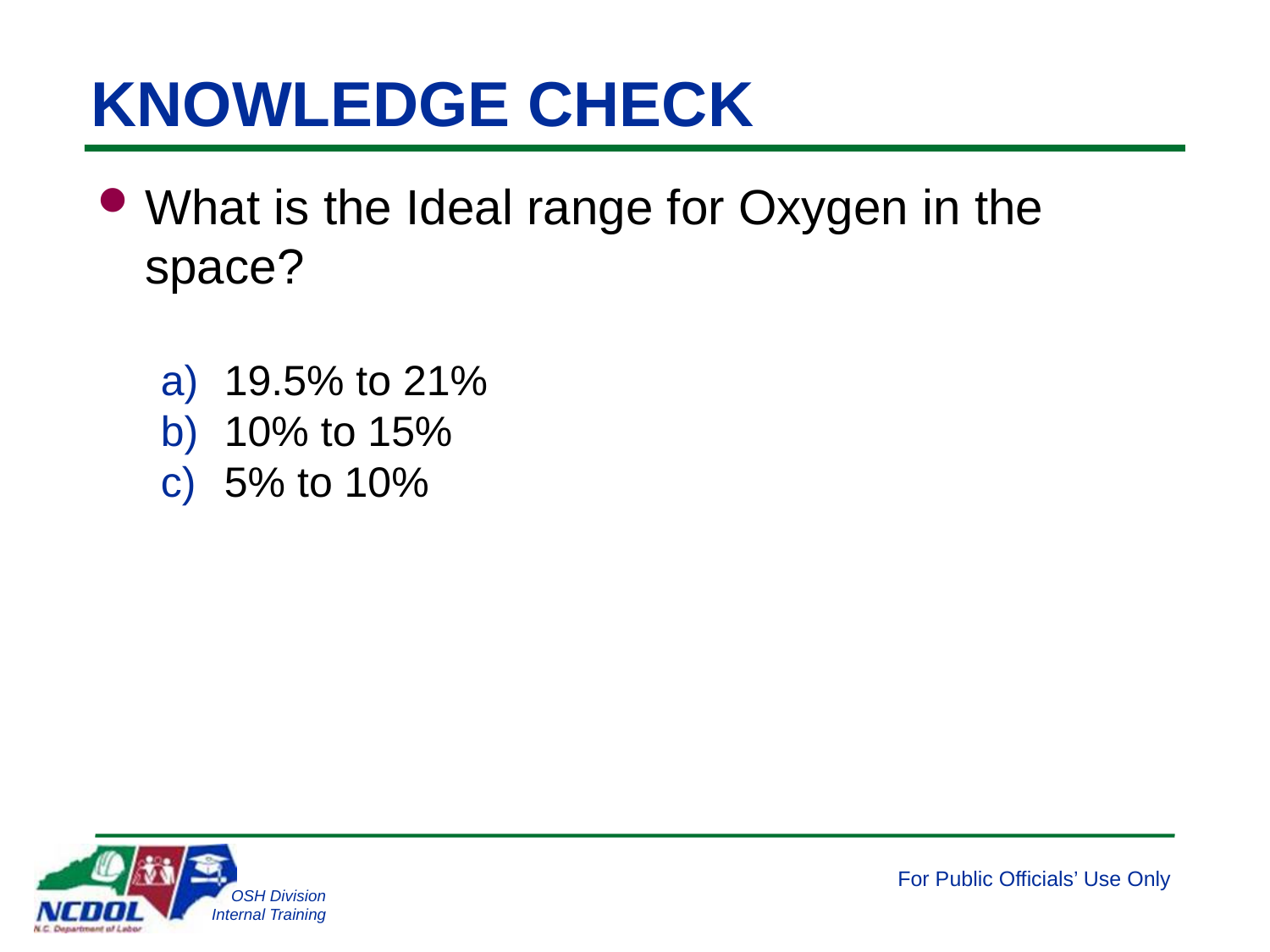

# KNOWLEDGE CHECK
What is the Ideal range for Oxygen in the space?

19.5% to 21%
10% to 15%
5% to 10%